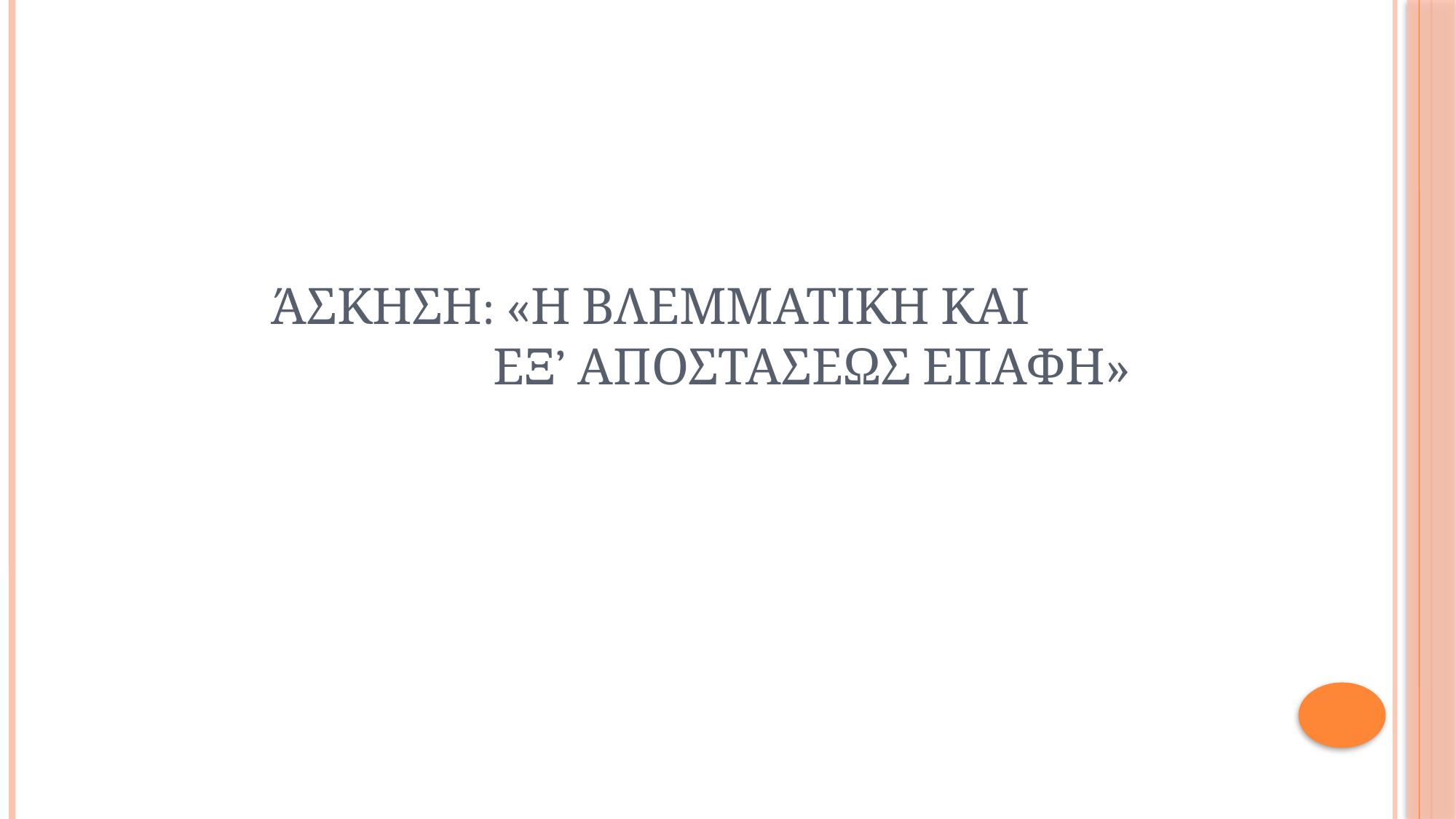

# Άσκηση: «η βλεμματικη και                              εξ’ αποστασεωσ επαφη»